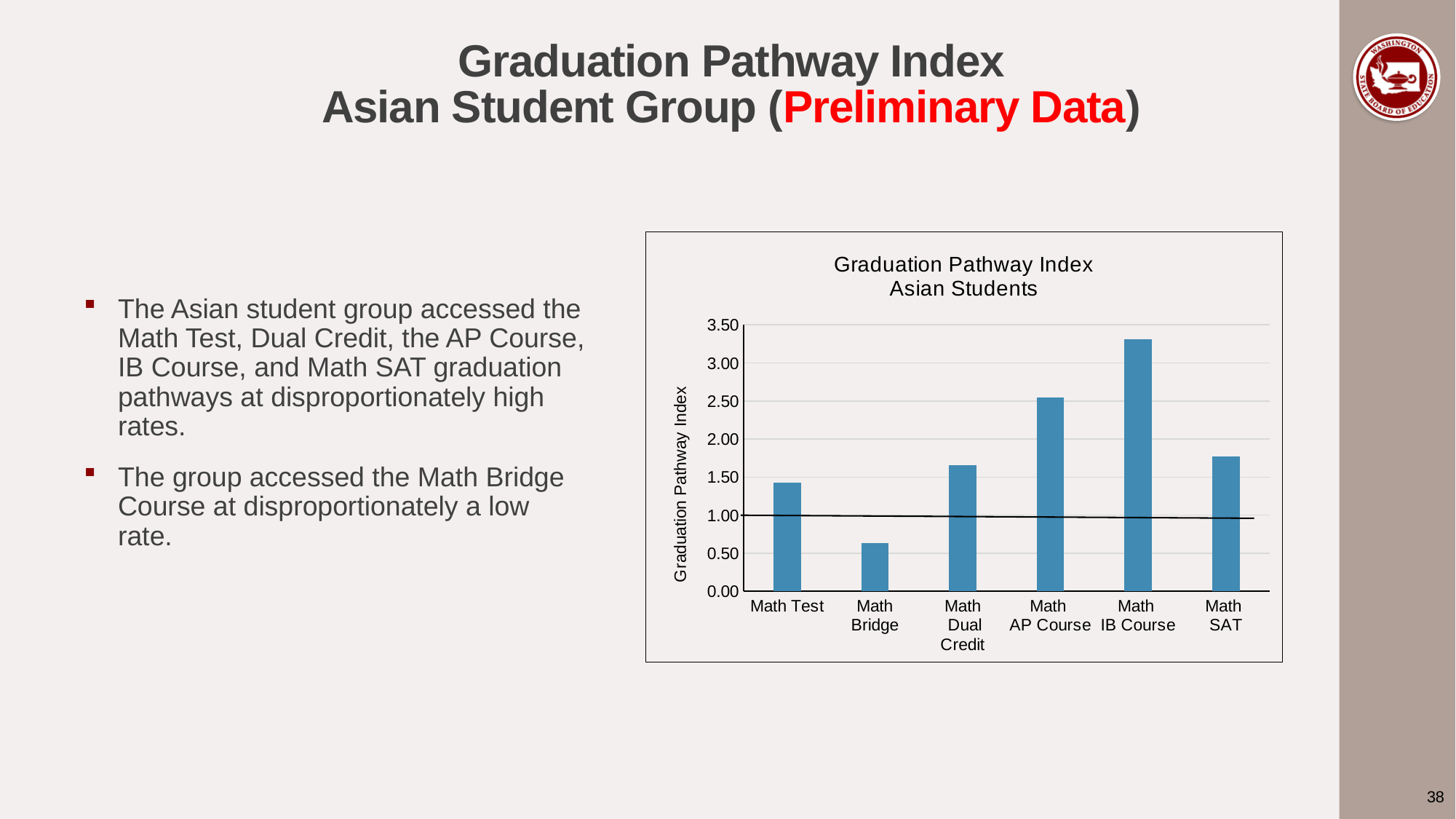

# Graduation Pathway Index Asian Student Group (Preliminary Data)

### Chart: Graduation Pathway Index
Asian Students

| Category | Asian |
|---|---|
| Math Test | 1.424644535216989 |
| Math Bridge | 0.6300614866129938 |
| Math
 Dual Credit | 1.6541350589658301 |
| Math
AP Course | 2.543513856427379 |
| Math
IB Course | 3.3139899287410923 |
| Math
SAT | 1.7658839855357846 |
The Asian student group accessed the Math Test, Dual Credit, the AP Course, IB Course, and Math SAT graduation pathways at disproportionately high rates.
The group accessed the Math Bridge Course at disproportionately a low rate.
38